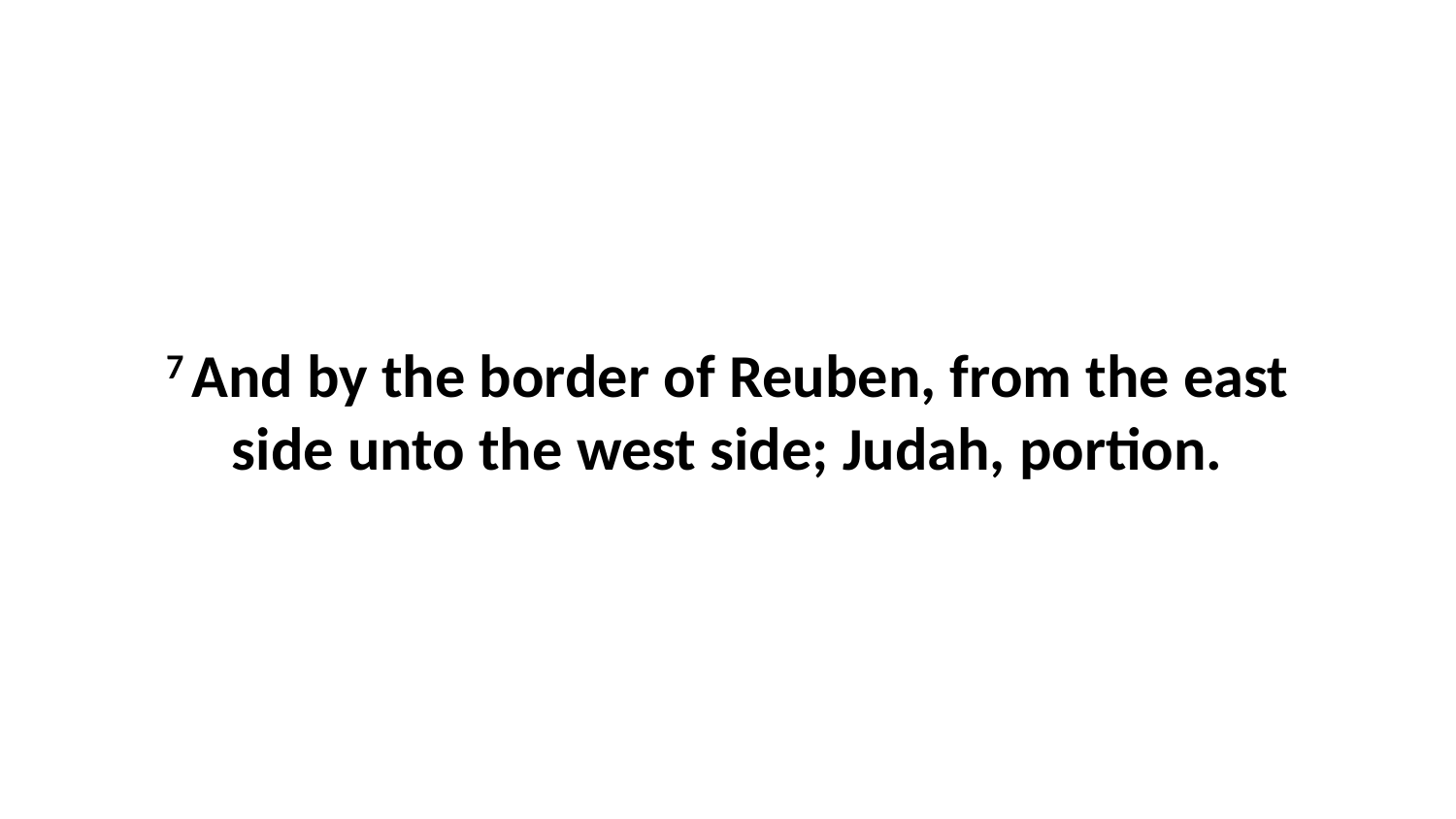

7 And by the border of Reuben, from the east side unto the west side; Judah, portion.